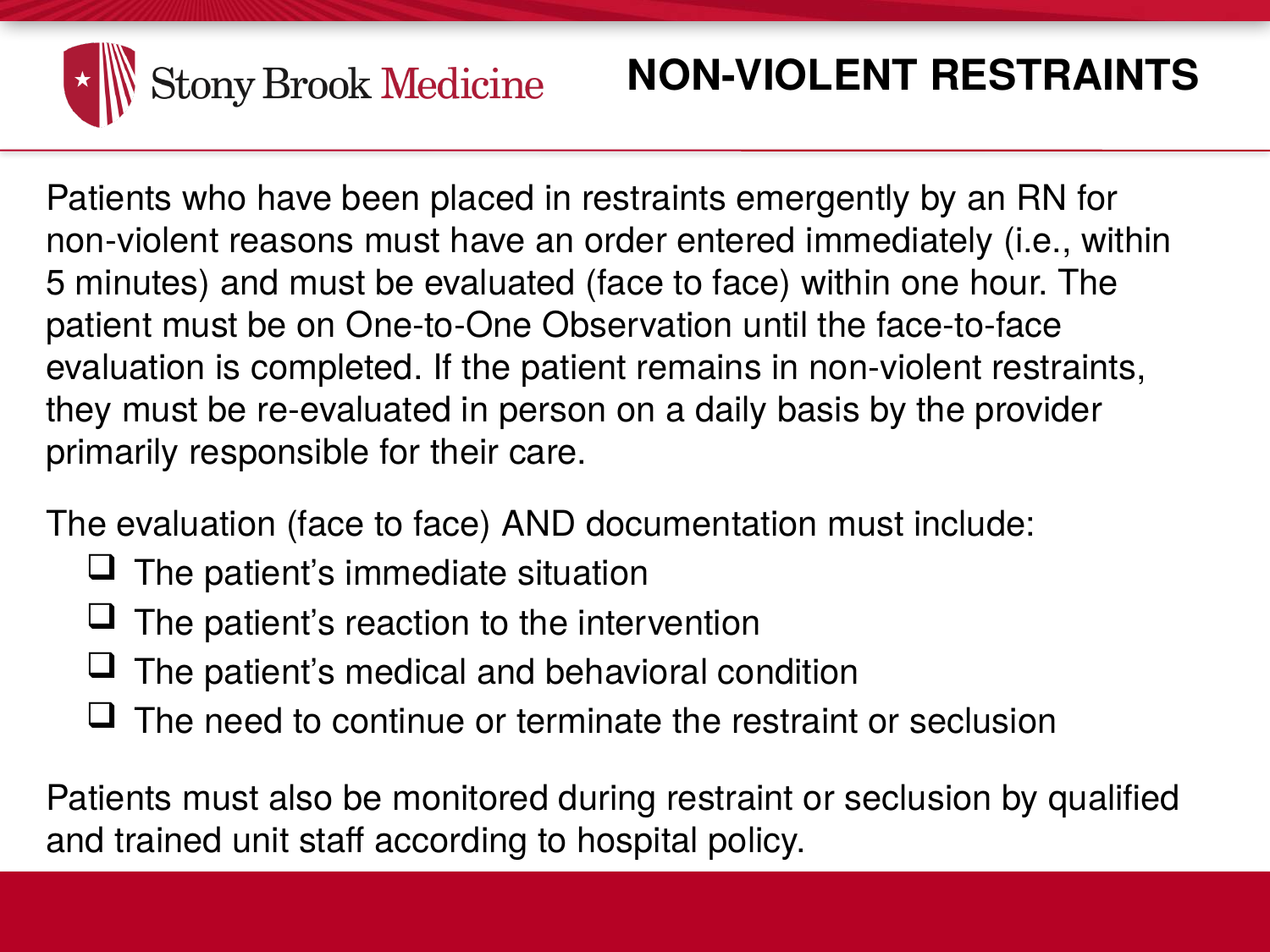

Non-Violent Restraints
Patients who have been placed in restraints emergently by an RN for non-violent reasons must have an order entered immediately (i.e., within 5 minutes) and must be evaluated (face to face) within one hour. The patient must be on One-to-One Observation until the face-to-face evaluation is completed. If the patient remains in non-violent restraints, they must be re-evaluated in person on a daily basis by the provider primarily responsible for their care.

The evaluation (face to face) AND documentation must include:
The patient’s immediate situation
The patient’s reaction to the intervention
The patient’s medical and behavioral condition
The need to continue or terminate the restraint or seclusion

Patients must also be monitored during restraint or seclusion by qualified and trained unit staff according to hospital policy.